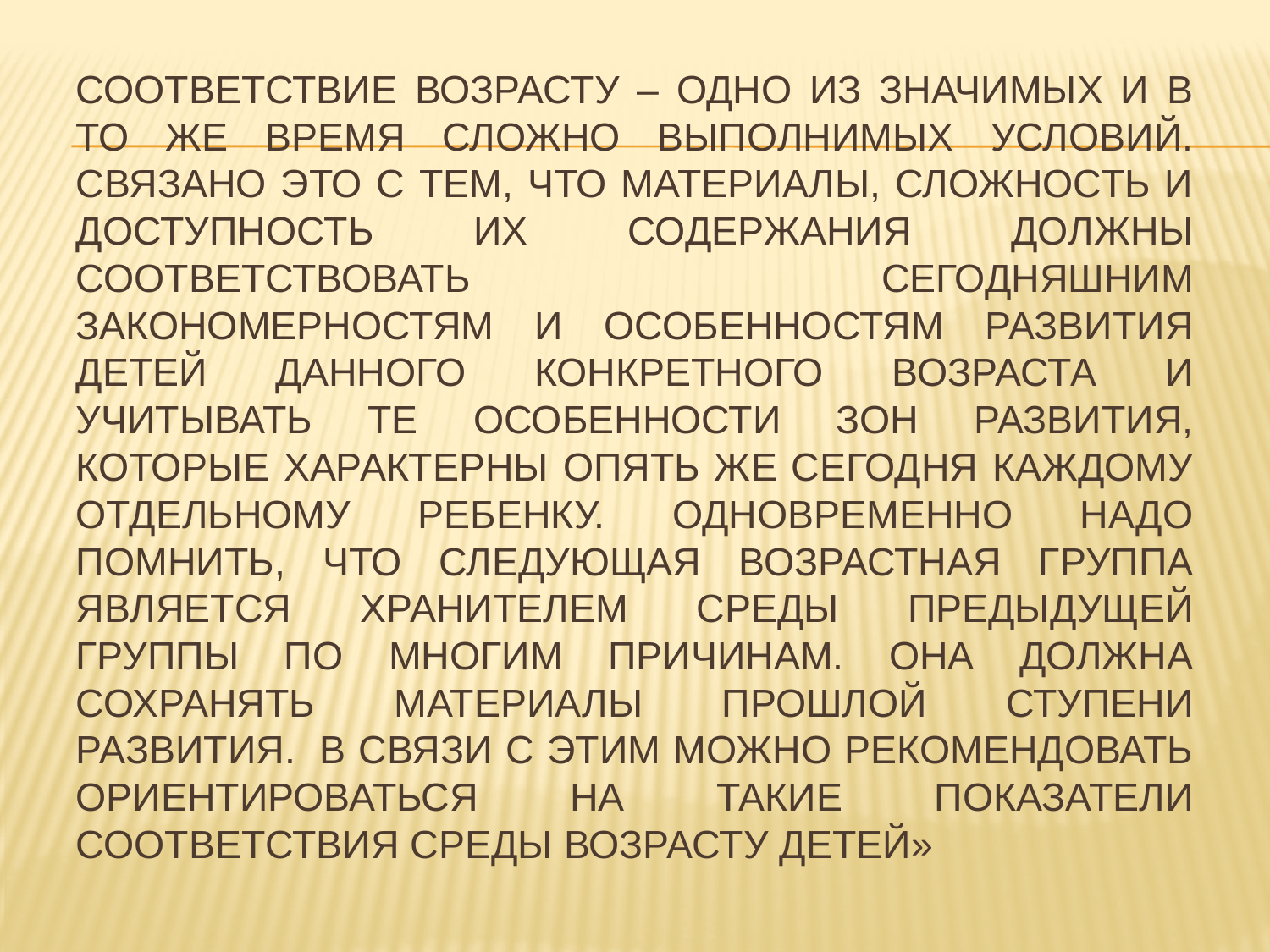

# Соответствие возрасту – одно из значимых и в то же время сложно выполнимых условий. Связано это с тем, что материалы, сложность и доступность их содержания должны соответствовать сегодняшним закономерностям и особенностям развития детей данного конкретного возраста и учитывать те особенности зон развития, которые характерны опять же сегодня каждому отдельному ребенку. Одновременно надо помнить, что следующая возрастная группа является хранителем среды предыдущей группы по многим причинам. Она должна сохранять материалы прошлой ступени развития.  В связи с этим можно рекомендовать ориентироваться на такие показатели соответствия среды возрасту детей»